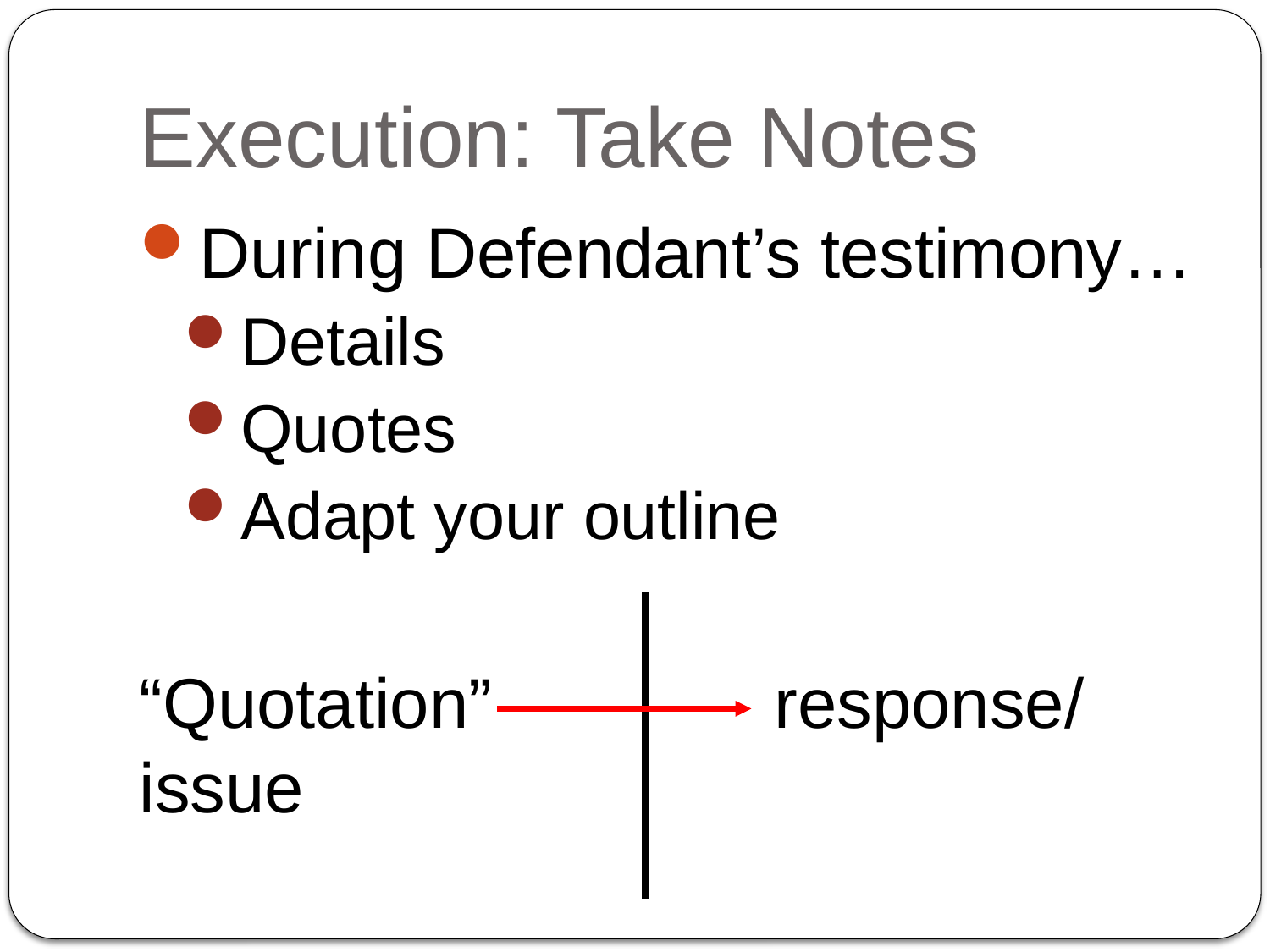

# Execution: Take Notes
During Defendant’s testimony…
Details
Quotes
Adapt your outline

“Quotation”			response/issue